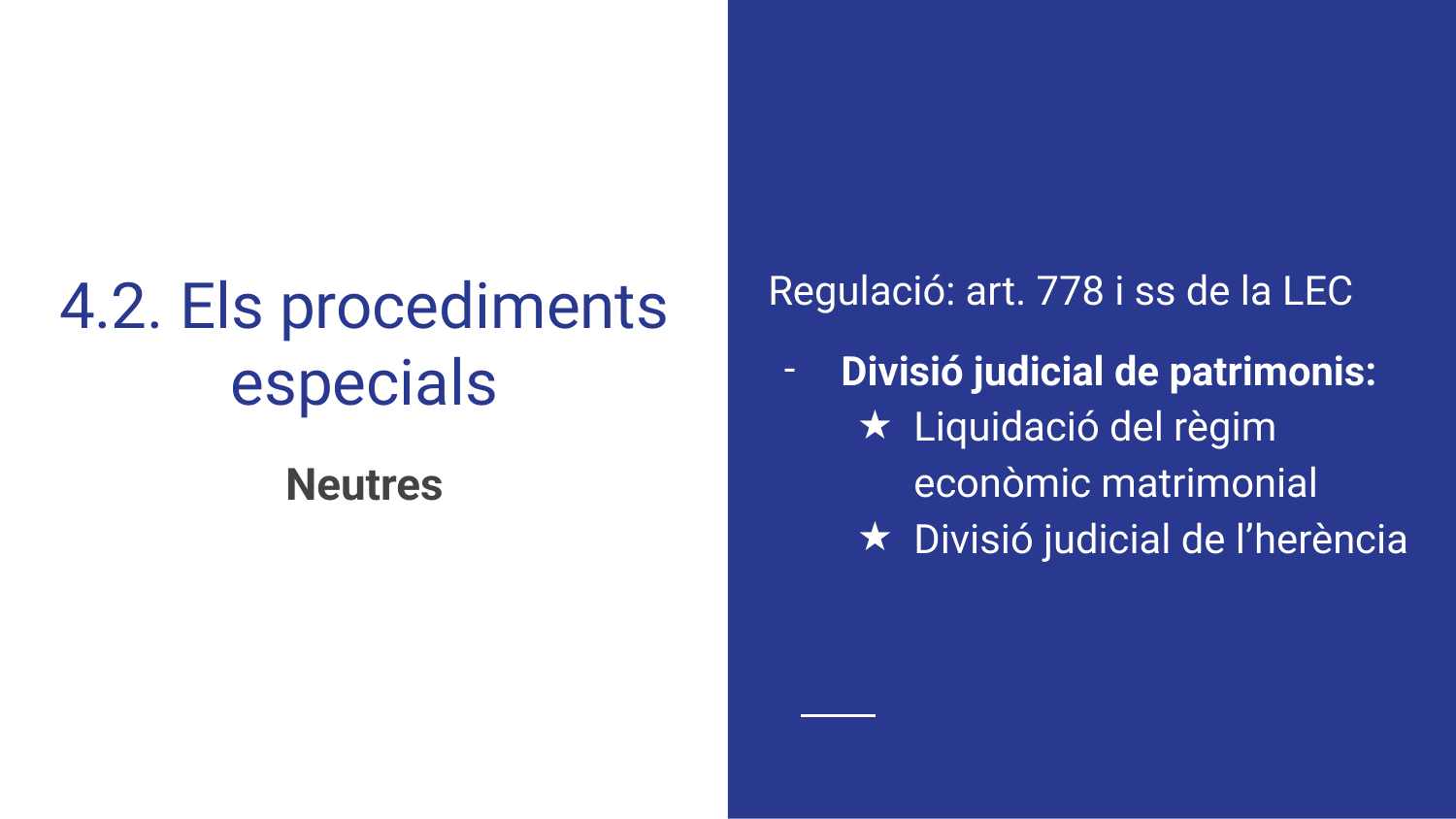

Regulació: art. 778 i ss de la LEC
Divisió judicial de patrimonis:
Liquidació del règim econòmic matrimonial
Divisió judicial de l’herència
# 4.2. Els procediments especials
Neutres